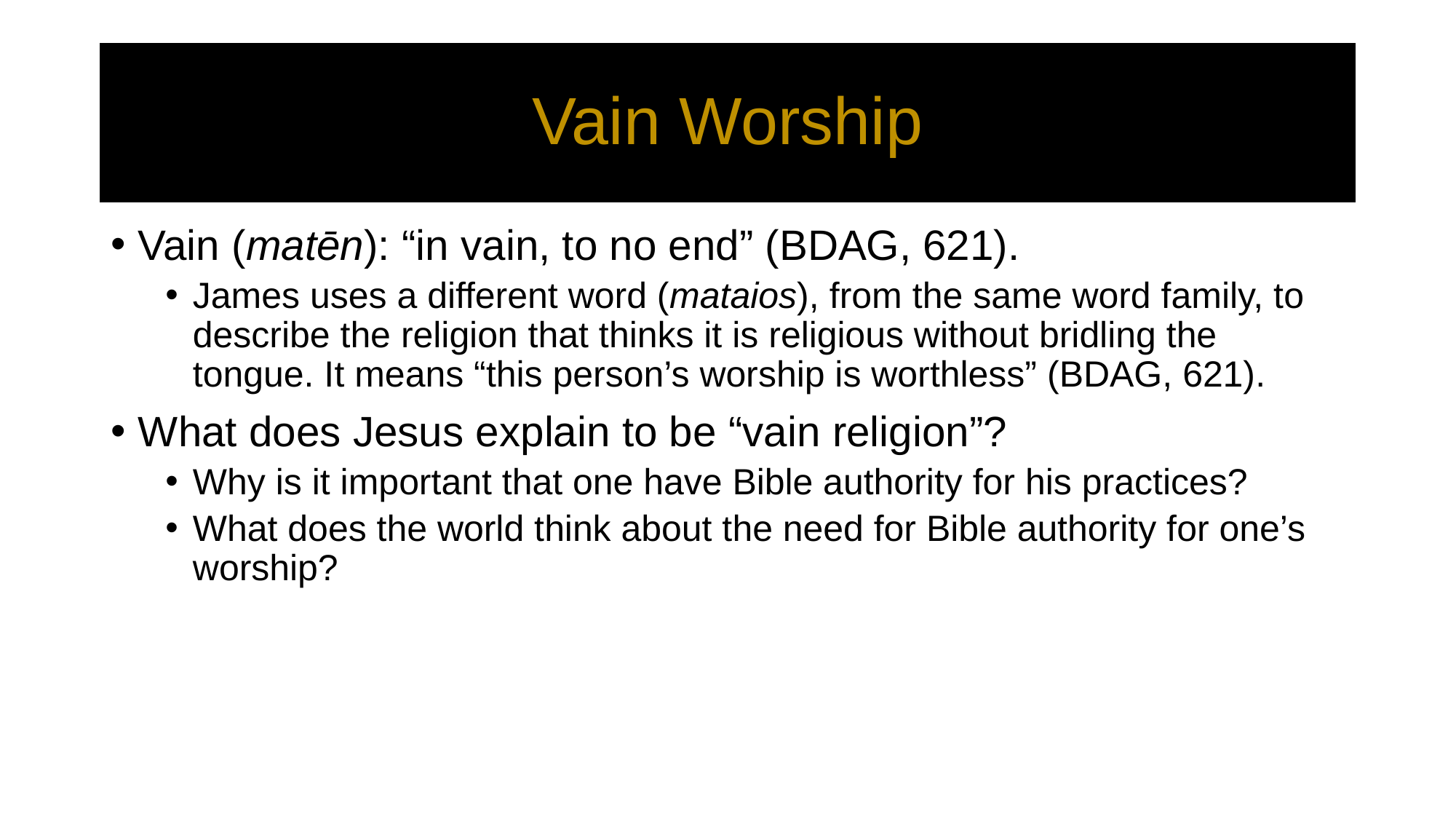

# Vain Worship
Vain (matēn): “in vain, to no end” (BDAG, 621).
James uses a different word (mataios), from the same word family, to describe the religion that thinks it is religious without bridling the tongue. It means “this person’s worship is worthless” (BDAG, 621).
What does Jesus explain to be “vain religion”?
Why is it important that one have Bible authority for his practices?
What does the world think about the need for Bible authority for one’s worship?